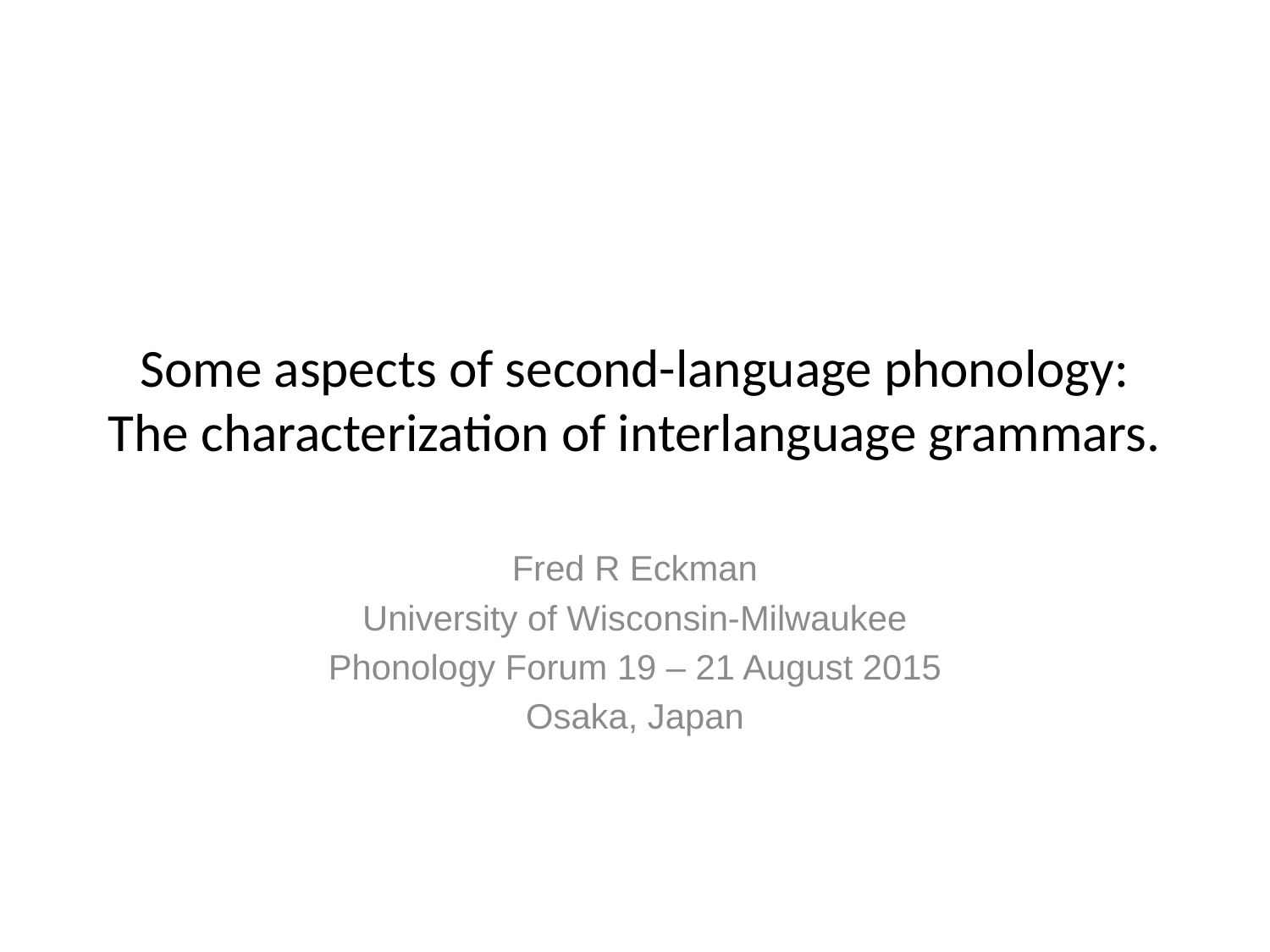

# Some aspects of second-language phonology: The characterization of interlanguage grammars.
Fred R Eckman
University of Wisconsin-Milwaukee
Phonology Forum 19 – 21 August 2015
Osaka, Japan